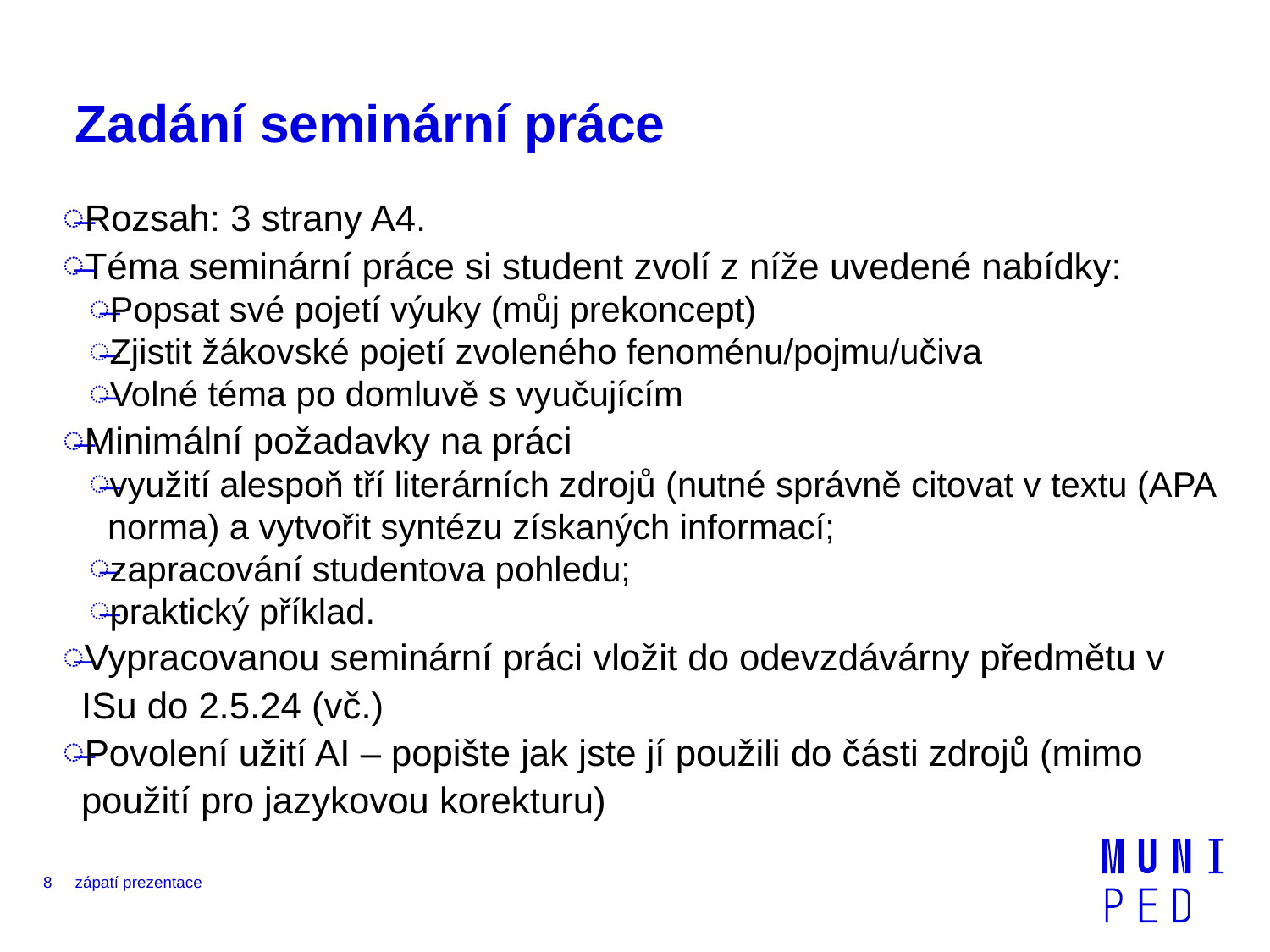

# Zadání seminární práce
Rozsah: 3 strany A4.
Téma seminární práce si student zvolí z níže uvedené nabídky:
Popsat své pojetí výuky (můj prekoncept)
Zjistit žákovské pojetí zvoleného fenoménu/pojmu/učiva
Volné téma po domluvě s vyučujícím
Minimální požadavky na práci
využití alespoň tří literárních zdrojů (nutné správně citovat v textu (APA norma) a vytvořit syntézu získaných informací;
zapracování studentova pohledu;
praktický příklad.
Vypracovanou seminární práci vložit do odevzdávárny předmětu v ISu do 2.5.24 (vč.)
Povolení užití AI – popište jak jste jí použili do části zdrojů (mimo použití pro jazykovou korekturu)

8
zápatí prezentace